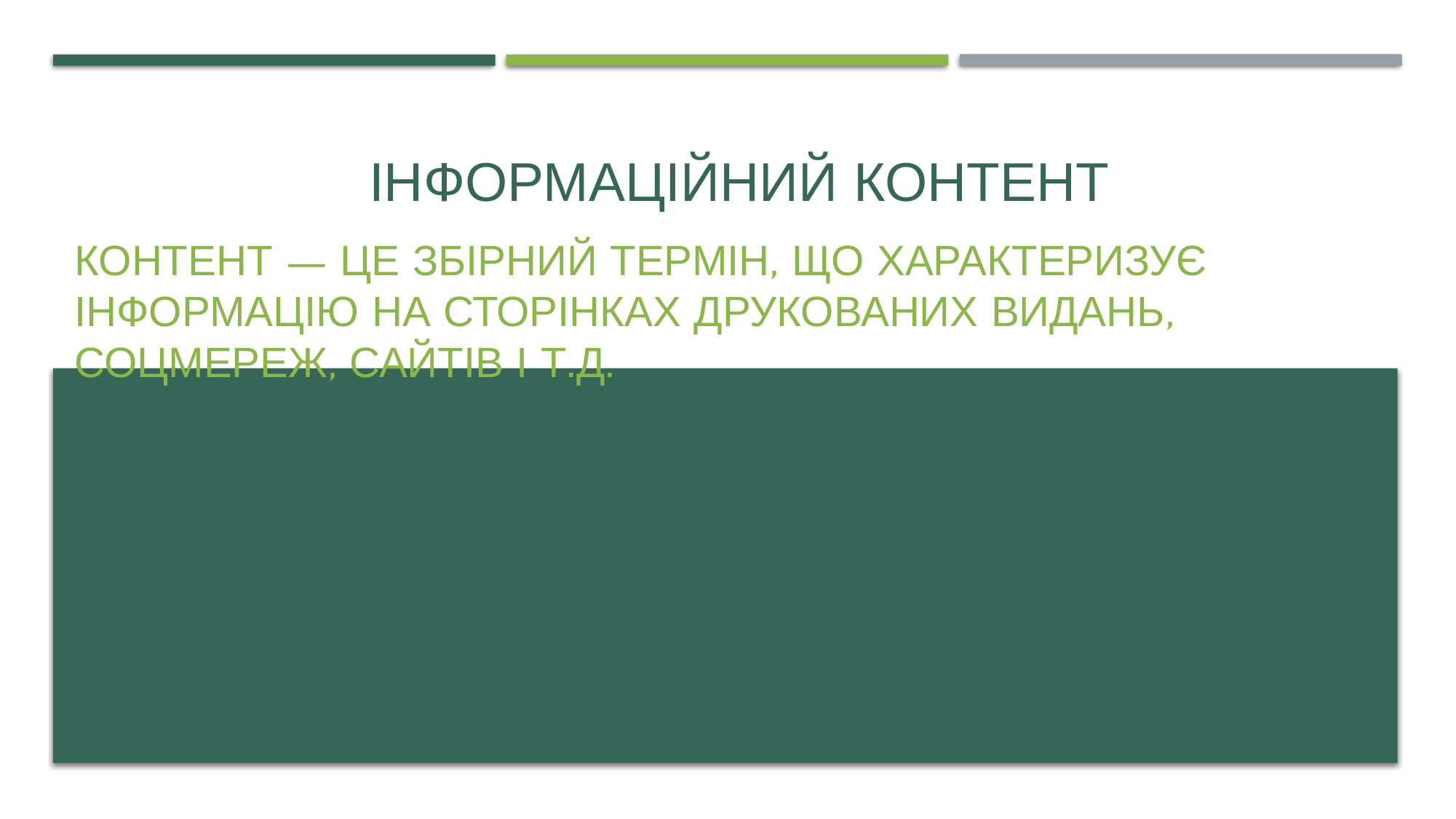

# Інформаційний контент
Контент — це збірний термін, що характеризує інформацію на сторінках друкованих видань, соцмереж, сайтів і т.д.